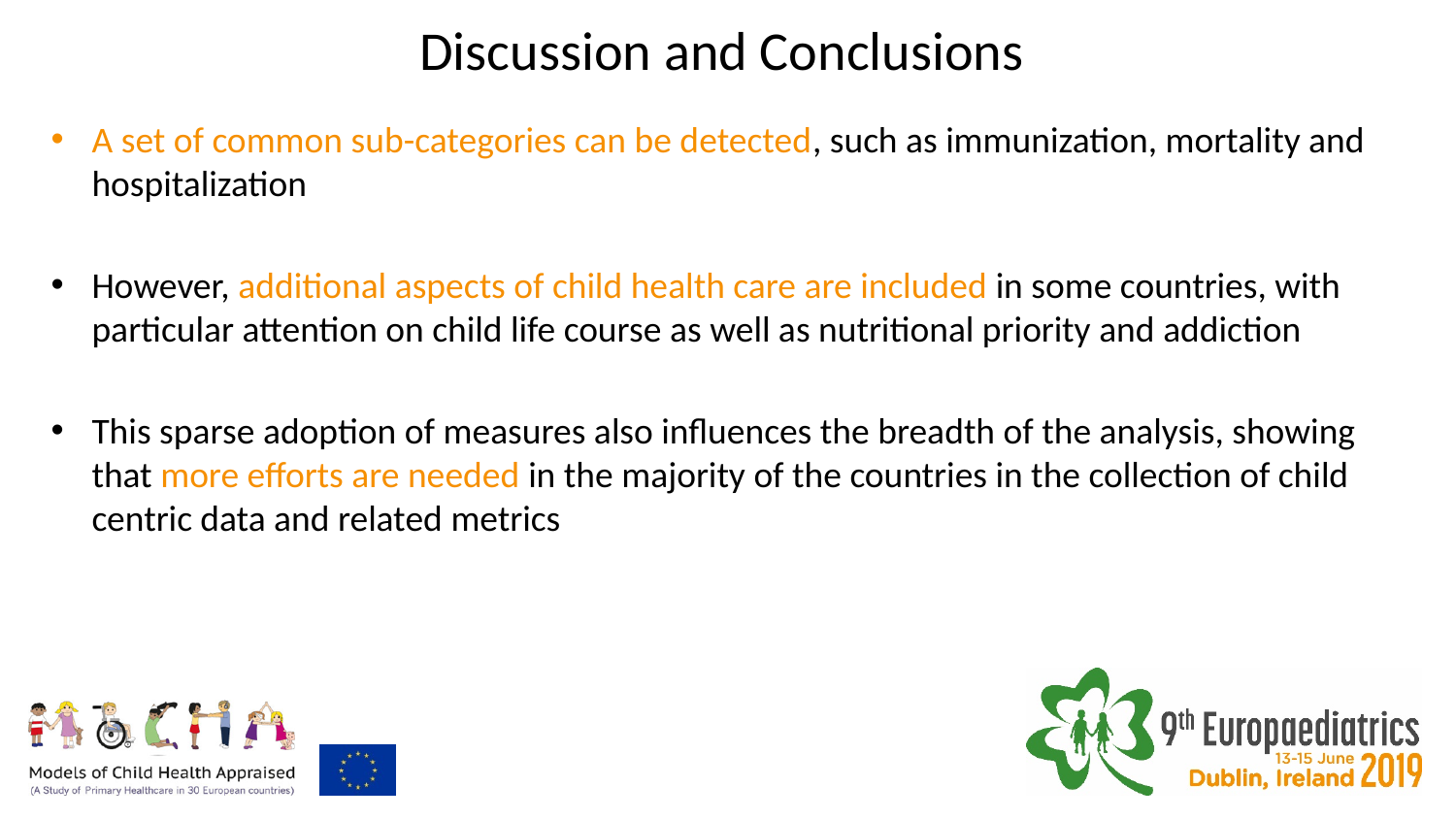

# Discussion and Conclusions
A set of common sub-categories can be detected, such as immunization, mortality and hospitalization

However, additional aspects of child health care are included in some countries, with particular attention on child life course as well as nutritional priority and addiction

This sparse adoption of measures also influences the breadth of the analysis, showing that more efforts are needed in the majority of the countries in the collection of child centric data and related metrics